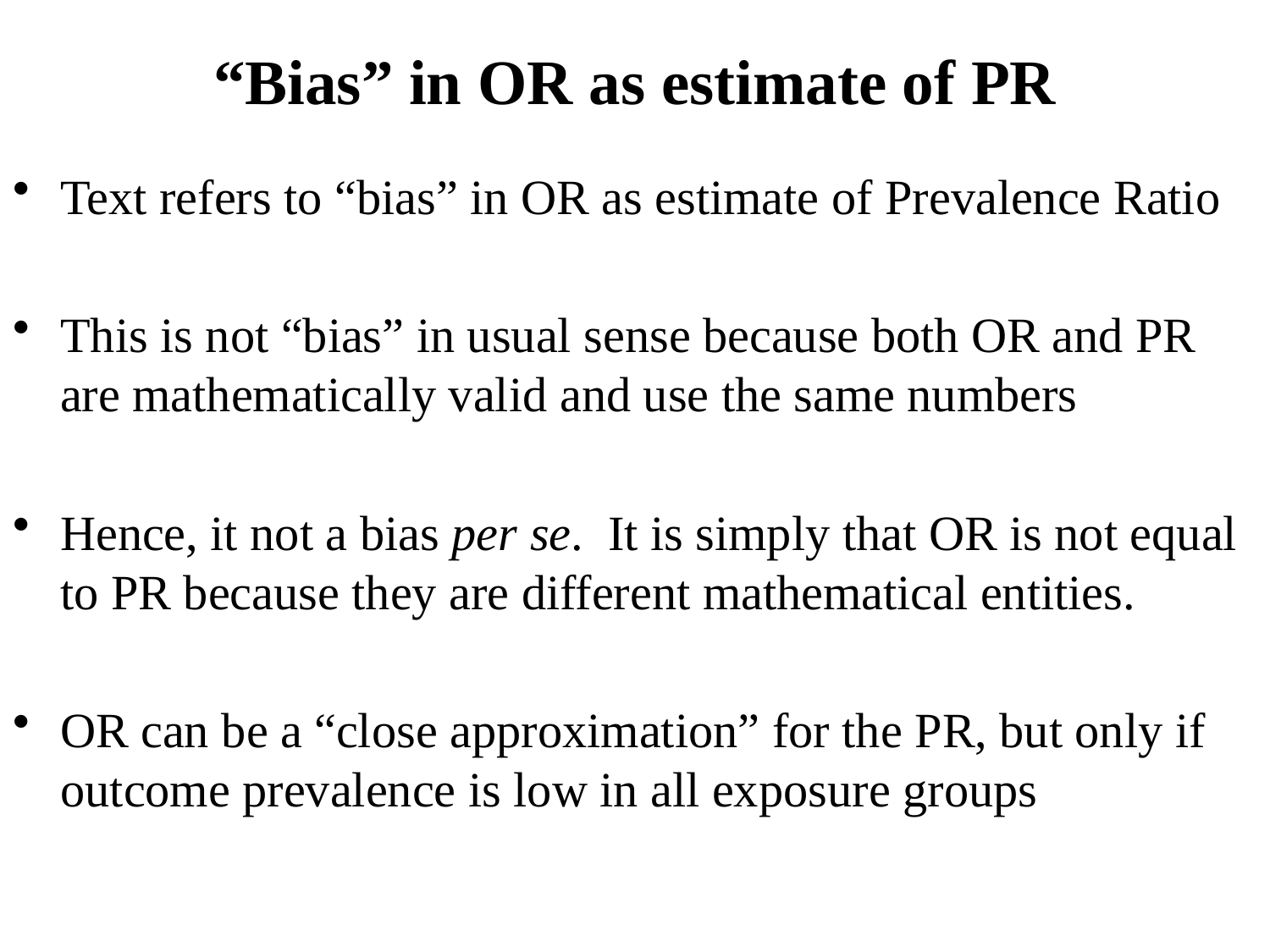

# “Bias” in OR as estimate of PR
Text refers to “bias” in OR as estimate of Prevalence Ratio

This is not “bias” in usual sense because both OR and PR are mathematically valid and use the same numbers

Hence, it not a bias per se.  It is simply that OR is not equal to PR because they are different mathematical entities.

OR can be a “close approximation” for the PR, but only if outcome prevalence is low in all exposure groups